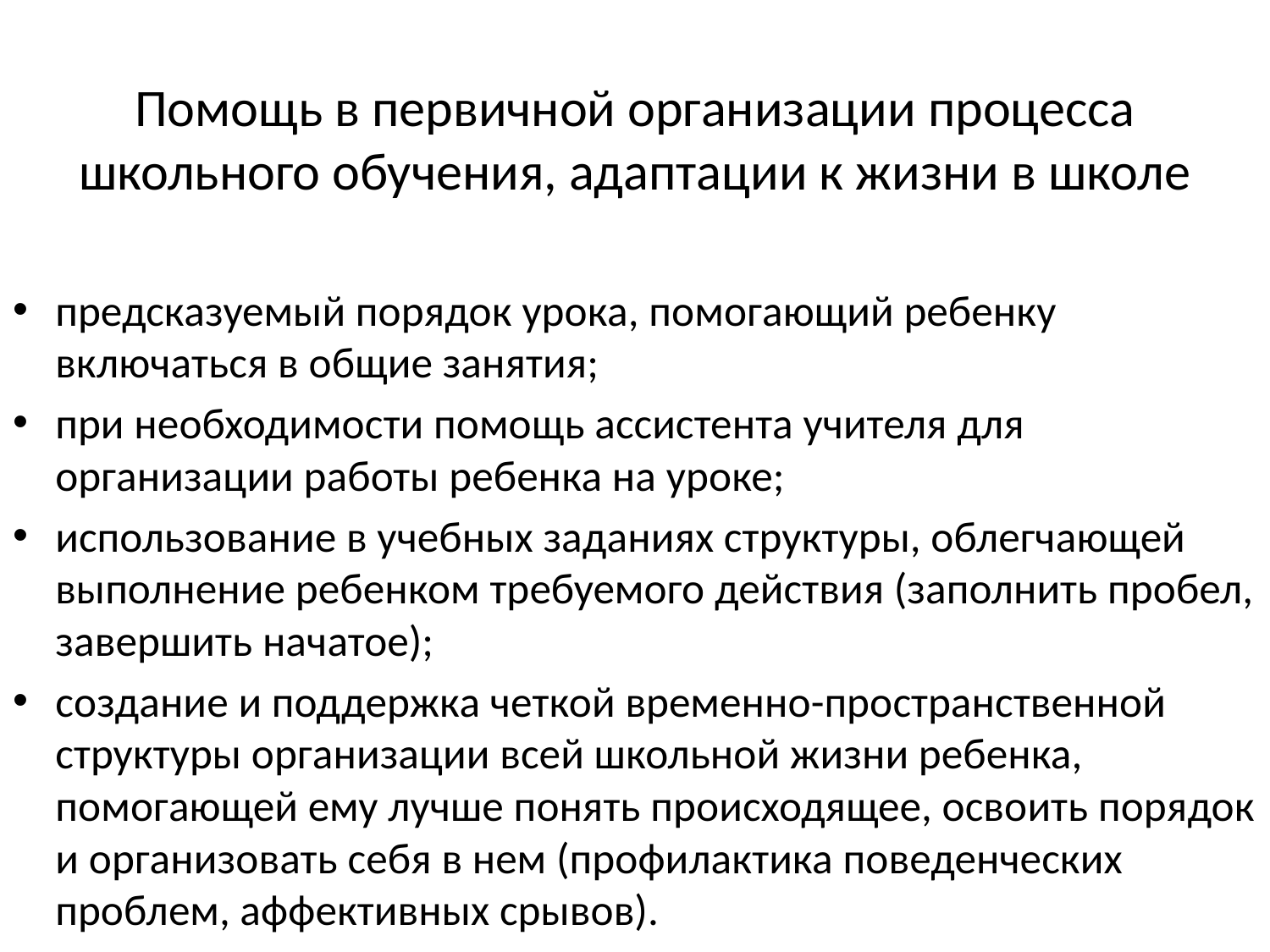

# Помощь в первичной организации процесса школьного обучения, адаптации к жизни в школе
предсказуемый порядок урока, помогающий ребенку включаться в общие занятия;
при необходимости помощь ассистента учителя для организации работы ребенка на уроке;
использование в учебных заданиях структуры, облегчающей выполнение ребенком требуемого действия (заполнить пробел, завершить начатое);
создание и поддержка четкой временно-пространственной структуры организации всей школьной жизни ребенка, помогающей ему лучше понять происходящее, освоить порядок и организовать себя в нем (профилактика поведенческих  проблем, аффективных срывов).